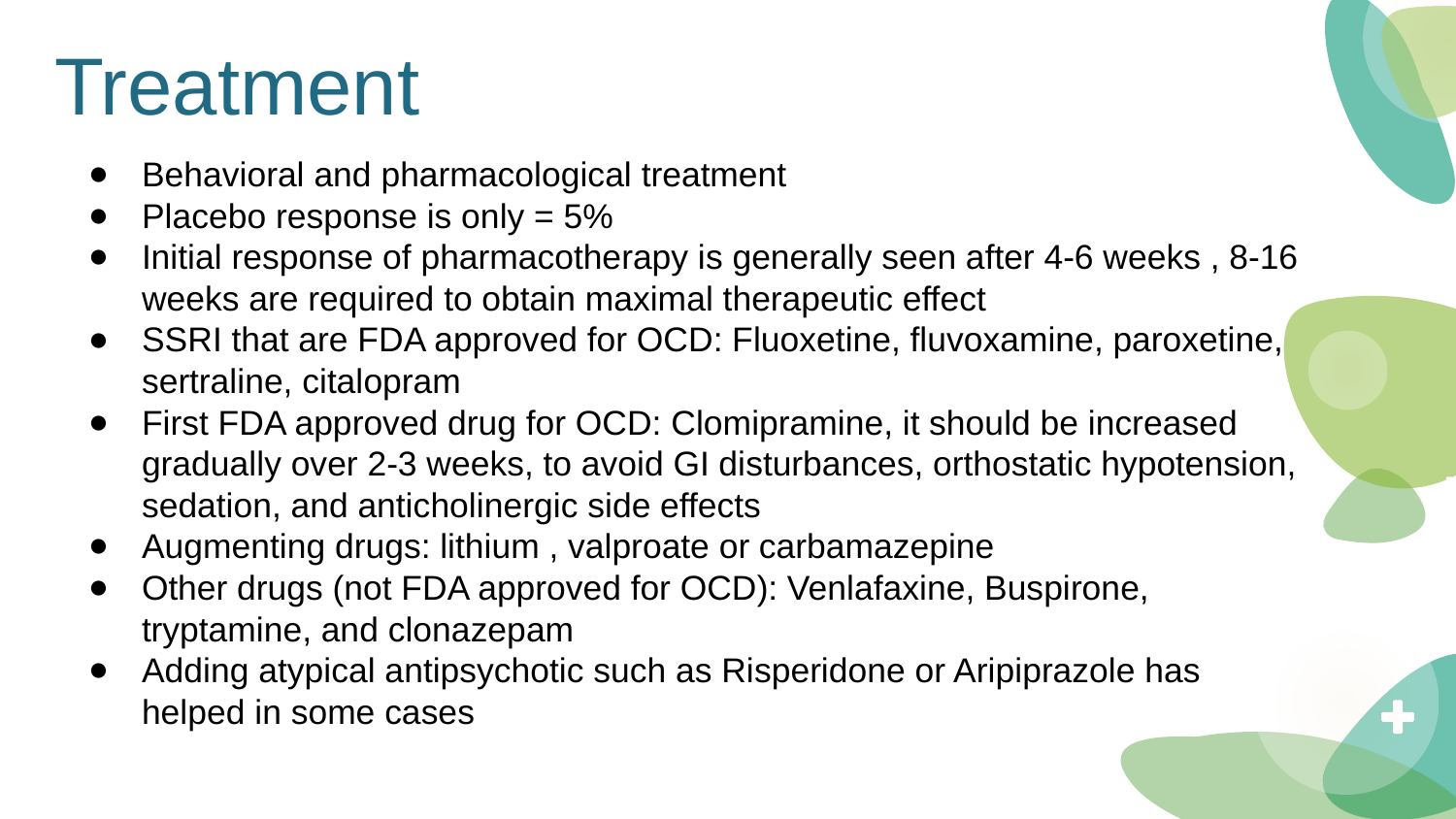

# Treatment
Behavioral and pharmacological treatment
Placebo response is only = 5%
Initial response of pharmacotherapy is generally seen after 4-6 weeks , 8-16 weeks are required to obtain maximal therapeutic effect
SSRI that are FDA approved for OCD: Fluoxetine, fluvoxamine, paroxetine, sertraline, citalopram
First FDA approved drug for OCD: Clomipramine, it should be increased gradually over 2-3 weeks, to avoid GI disturbances, orthostatic hypotension, sedation, and anticholinergic side effects
Augmenting drugs: lithium , valproate or carbamazepine
Other drugs (not FDA approved for OCD): Venlafaxine, Buspirone, tryptamine, and clonazepam
Adding atypical antipsychotic such as Risperidone or Aripiprazole has helped in some cases